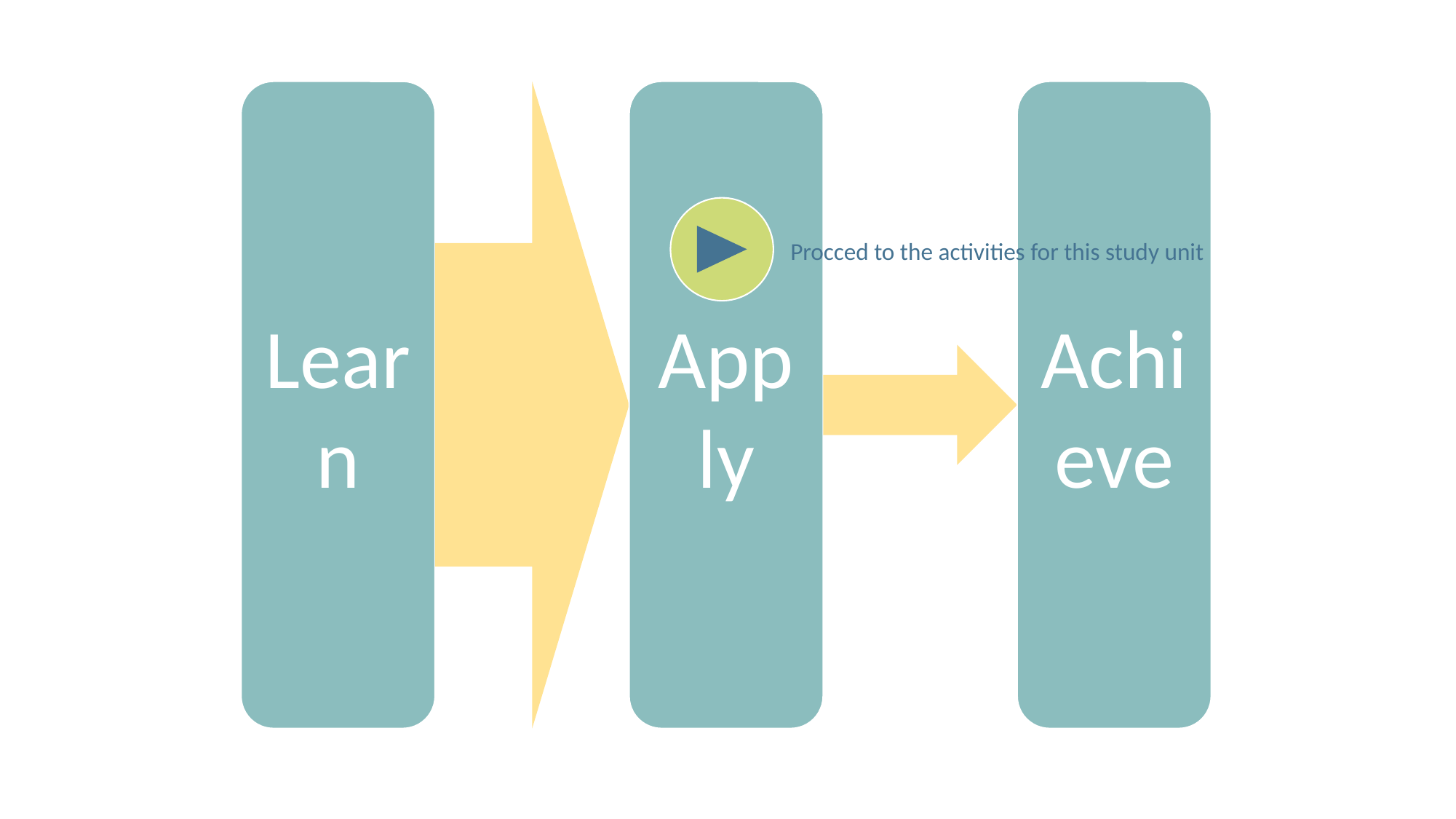

Learn
Apply
Achieve

Procced to the activities for this study unit